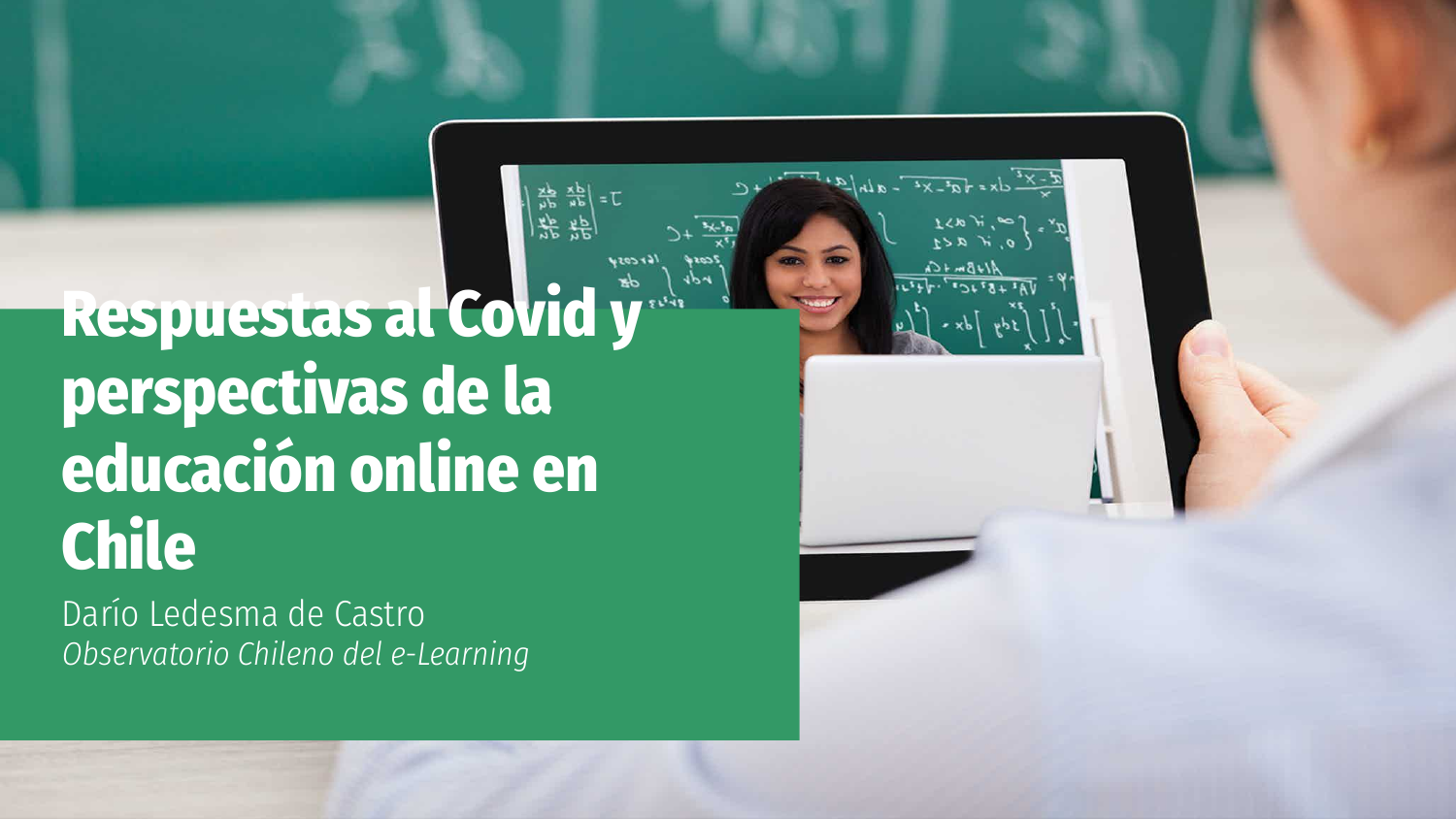

# Respuestas al Covid y perspectivas de la educación online en Chile
Darío Ledesma de Castro
Observatorio Chileno del e-Learning